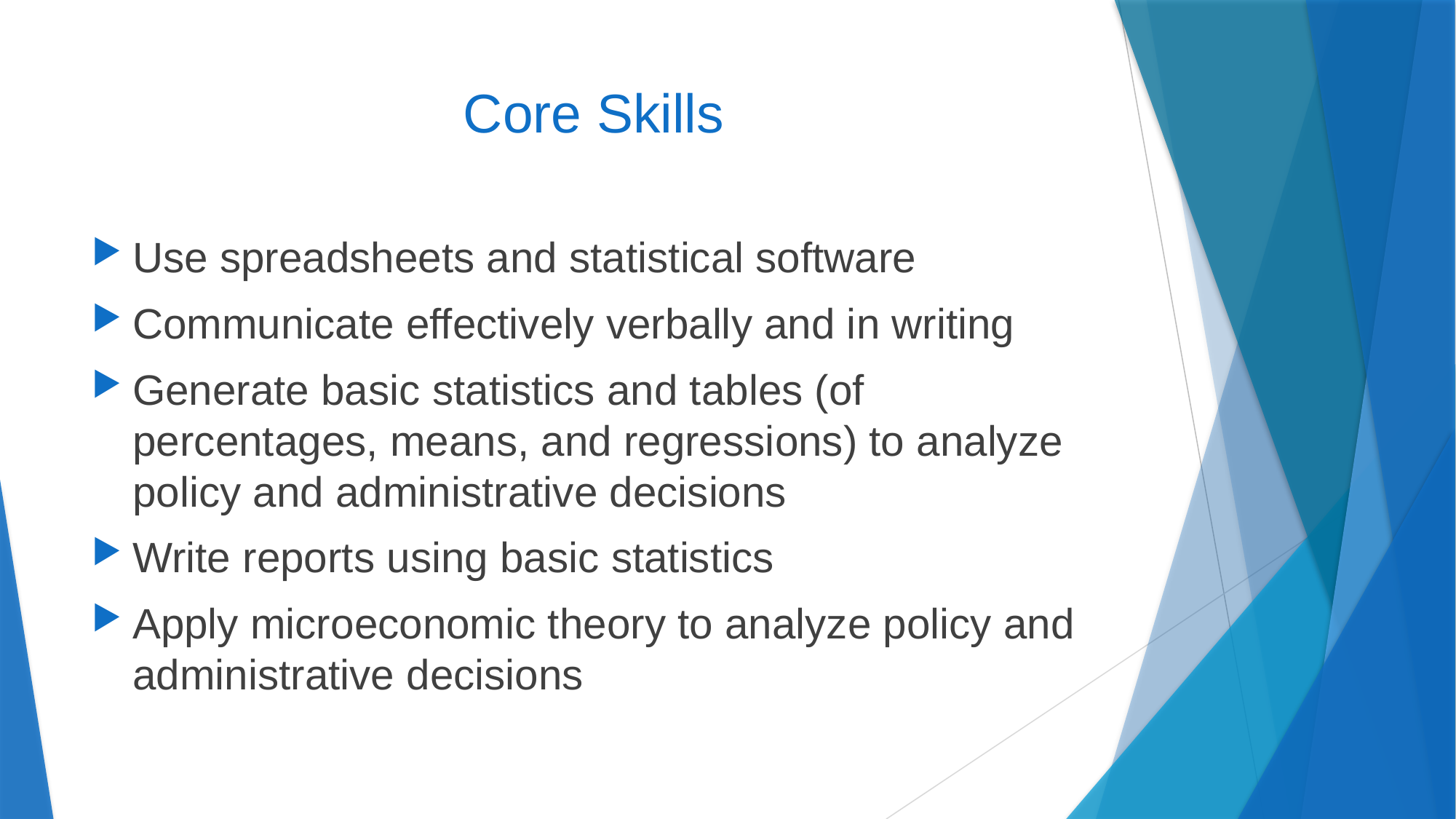

# Core Skills
Use spreadsheets and statistical software
Communicate effectively verbally and in writing
Generate basic statistics and tables (of percentages, means, and regressions) to analyze policy and administrative decisions
Write reports using basic statistics
Apply microeconomic theory to analyze policy and administrative decisions